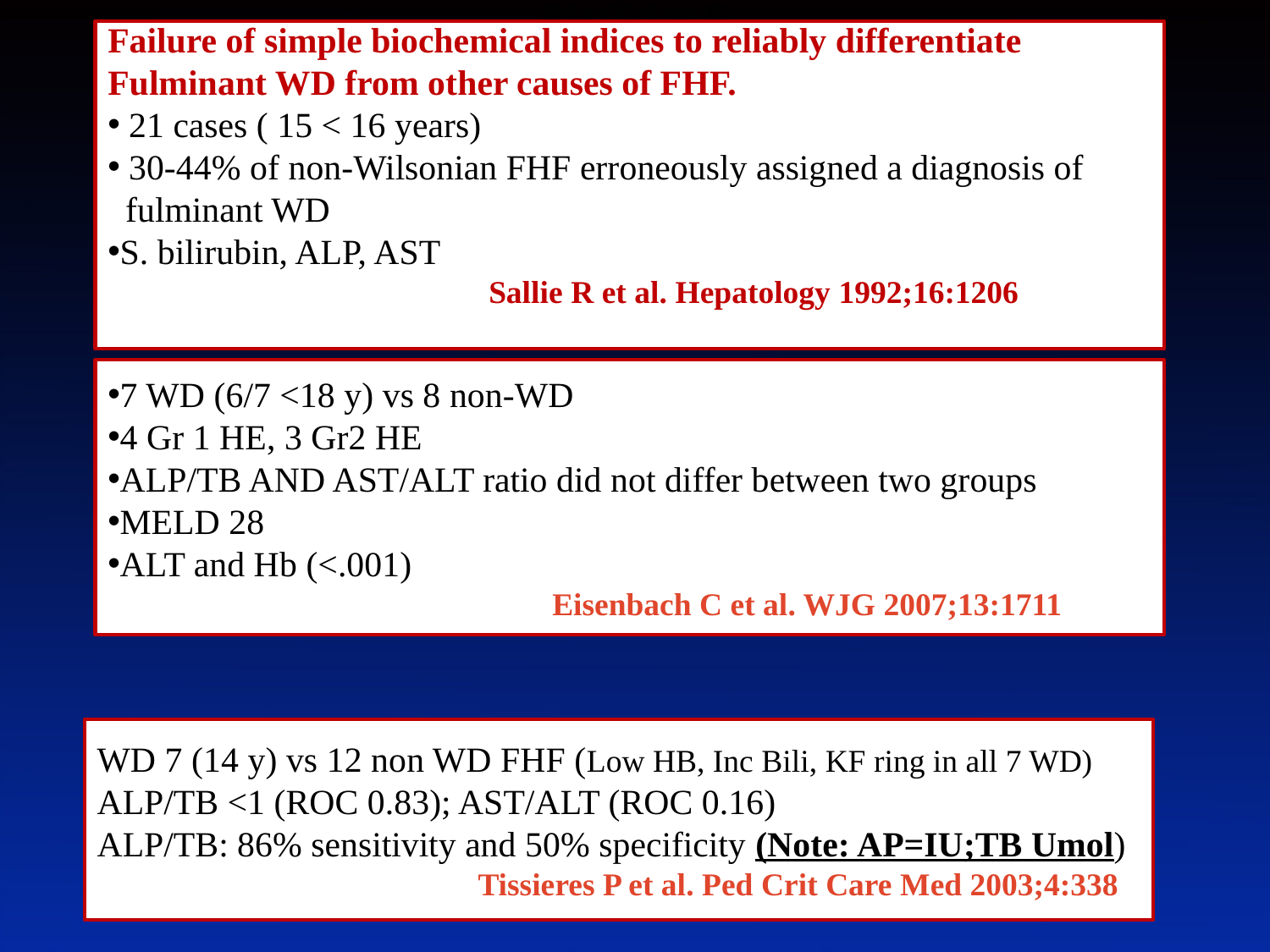

Failure of simple biochemical indices to reliably differentiate Fulminant WD from other causes of FHF.
 21 cases ( 15 < 16 years)
 30-44% of non-Wilsonian FHF erroneously assigned a diagnosis of
  fulminant WD
S. bilirubin, ALP, AST
Sallie R et al. Hepatology 1992;16:1206

7 WD (6/7 <18 y) vs 8 non-WD
4 Gr 1 HE, 3 Gr2 HE
ALP/TB AND AST/ALT ratio did not differ between two groups
MELD 28
ALT and Hb (<.001)
Eisenbach C et al. WJG 2007;13:1711

WD 7 (14 y) vs 12 non WD FHF (Low HB, Inc Bili, KF ring in all 7 WD)
ALP/TB <1 (ROC 0.83); AST/ALT (ROC 0.16)
ALP/TB: 86% sensitivity and 50% specificity (Note: AP=IU;TB Umol)
			Tissieres P et al. Ped Crit Care Med 2003;4:338